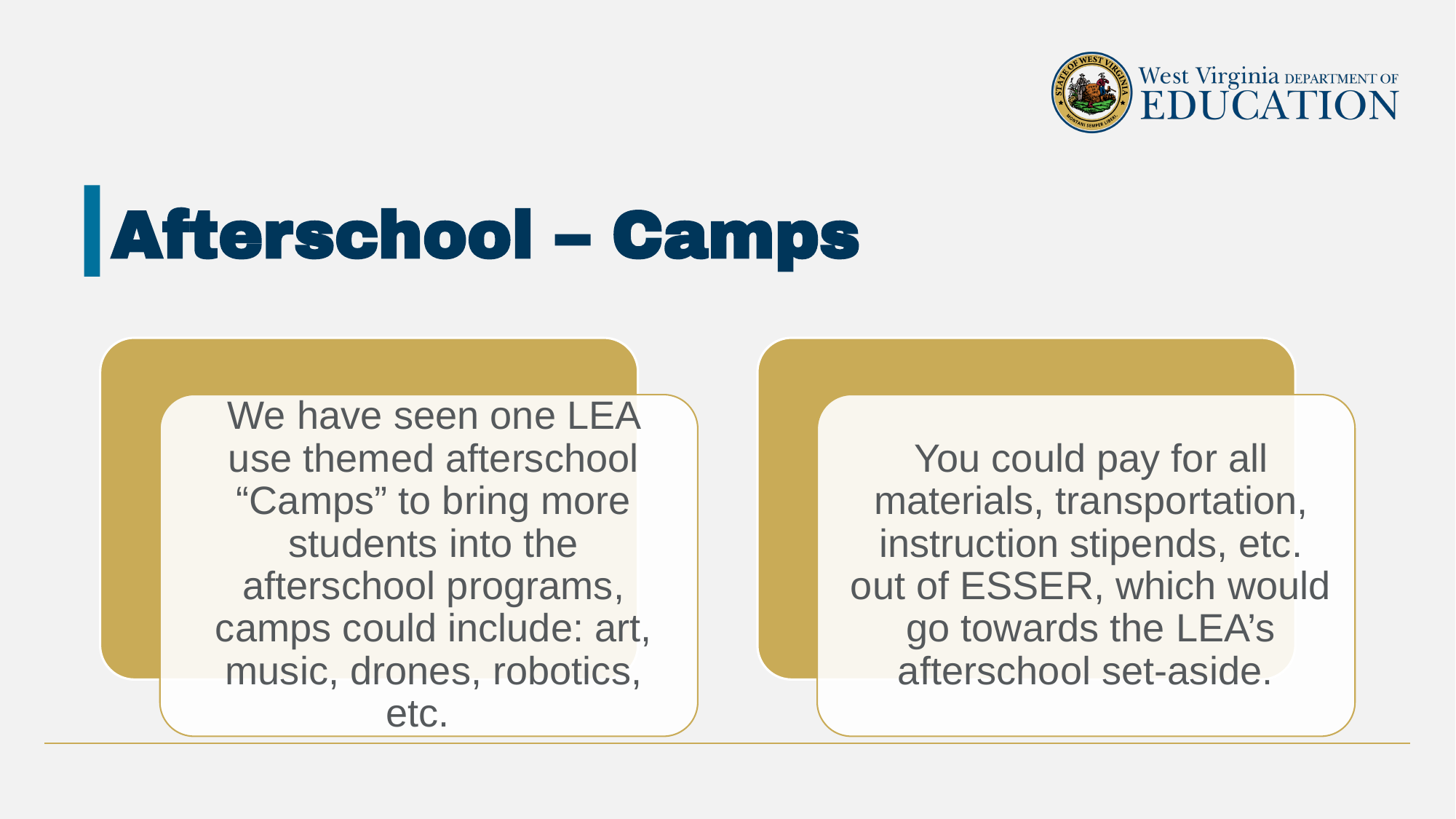

# Afterschool – Camps
We have seen one LEA use themed afterschool “Camps” to bring more students into the afterschool programs, camps could include: art, music, drones, robotics, etc.
You could pay for all materials, transportation, instruction stipends, etc. out of ESSER, which would go towards the LEA’s afterschool set-aside.